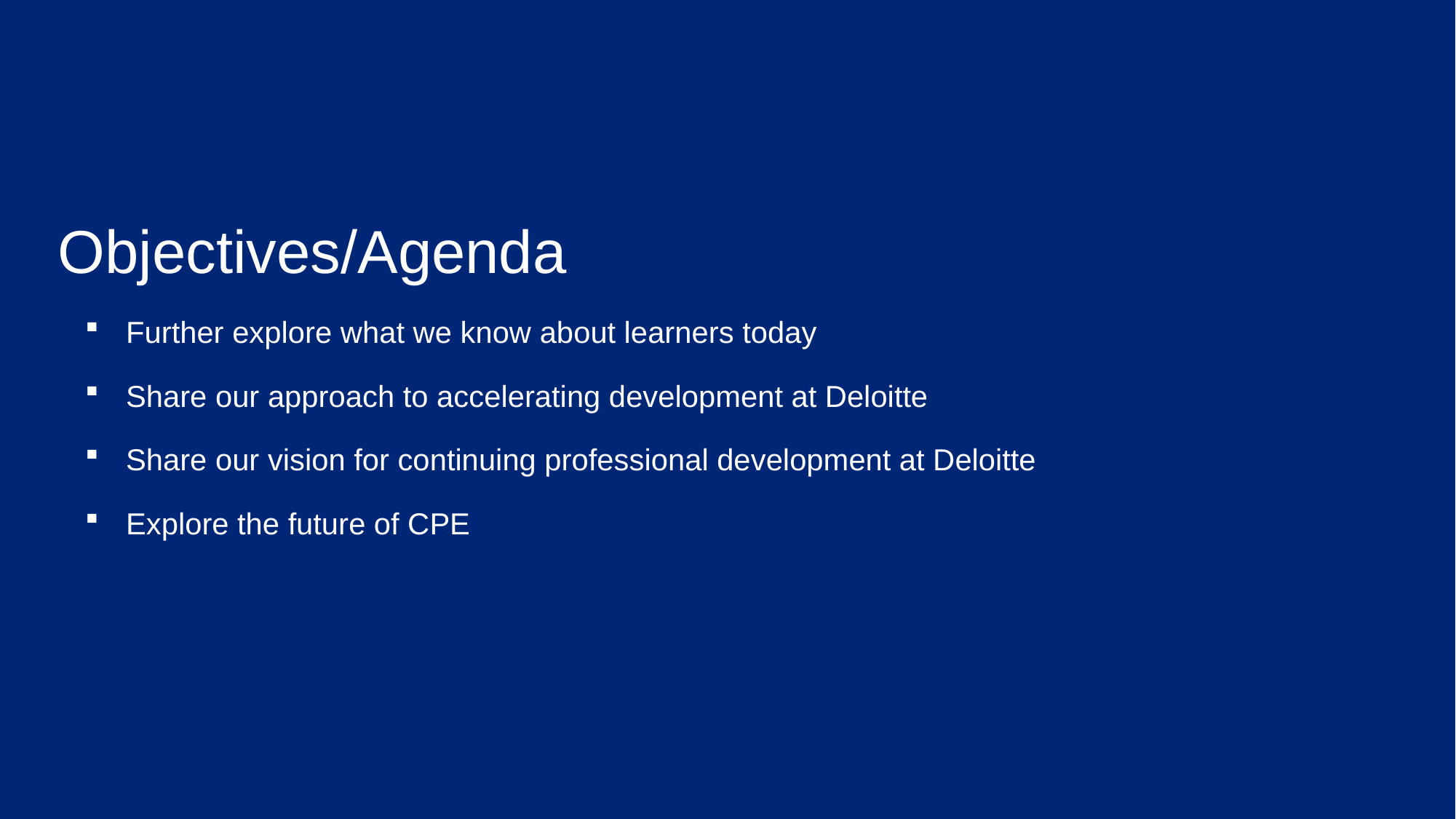

Objectives/Agenda
Further explore what we know about learners today
Share our approach to accelerating development at Deloitte
Share our vision for continuing professional development at Deloitte
Explore the future of CPE